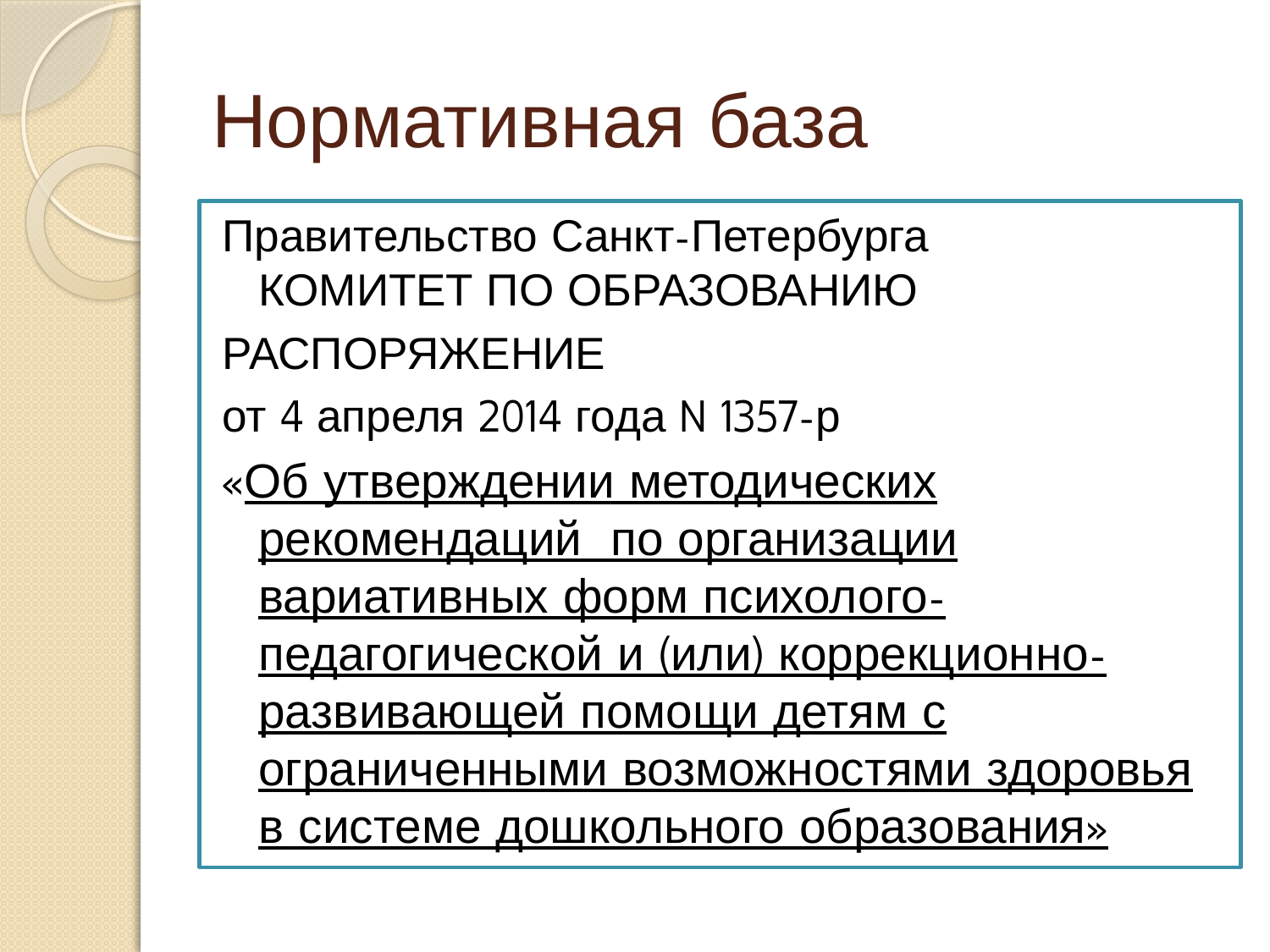

# Нормативная база
Правительство Санкт-Петербурга
КОМИТЕТ ПО ОБРАЗОВАНИЮ
РАСПОРЯЖЕНИЕ
от 4 апреля 2014 года N 1357-р
«Об утверждении методических рекомендаций  по организации вариативных форм психолого-педагогической и (или) коррекционно-развивающей помощи детям с ограниченными возможностями здоровья в системе дошкольного образования»